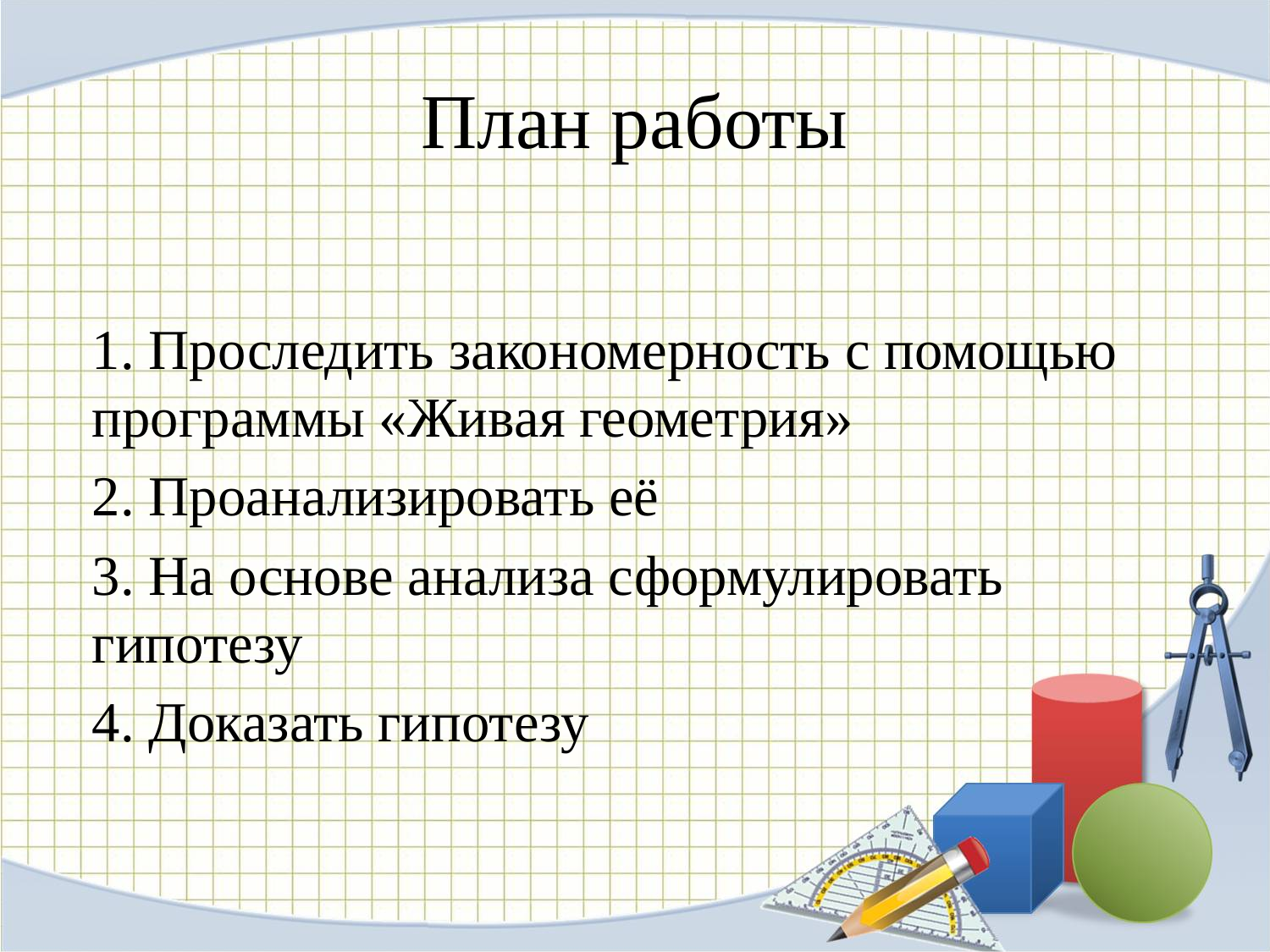

# План работы

1. Проследить закономерность с помощью программы «Живая геометрия»
2. Проанализировать её
3. На основе анализа сформулировать гипотезу
4. Доказать гипотезу